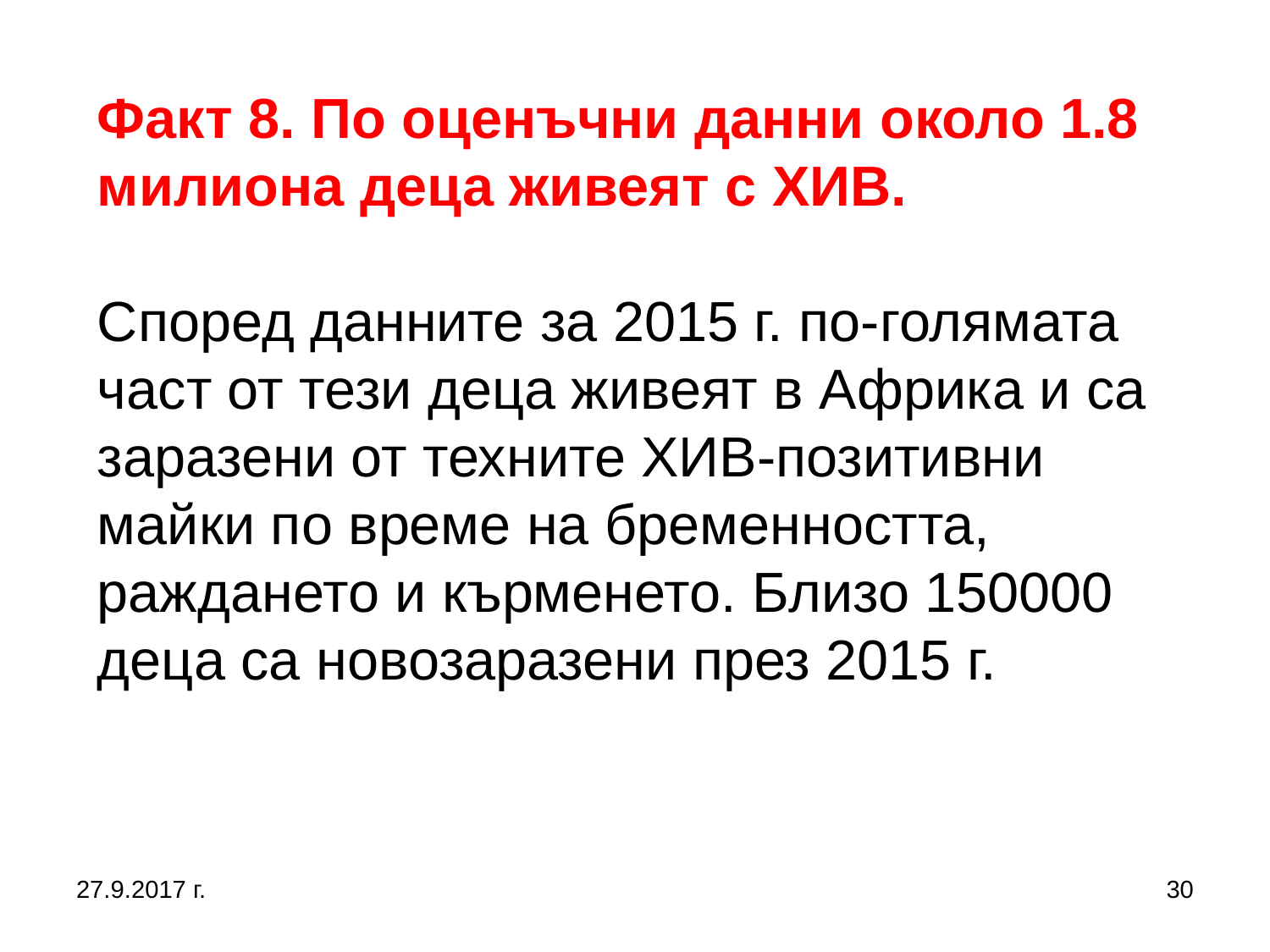

Факт 8. По оценъчни данни около 1.8 милиона деца живеят с ХИВ.

Според данните за 2015 г. по-голямата част от тези деца живеят в Африка и са заразени от техните ХИВ-позитивни майки по време на бременността, раждането и кърменето. Близо 150000 деца са новозаразени през 2015 г.
27.9.2017 г.
30